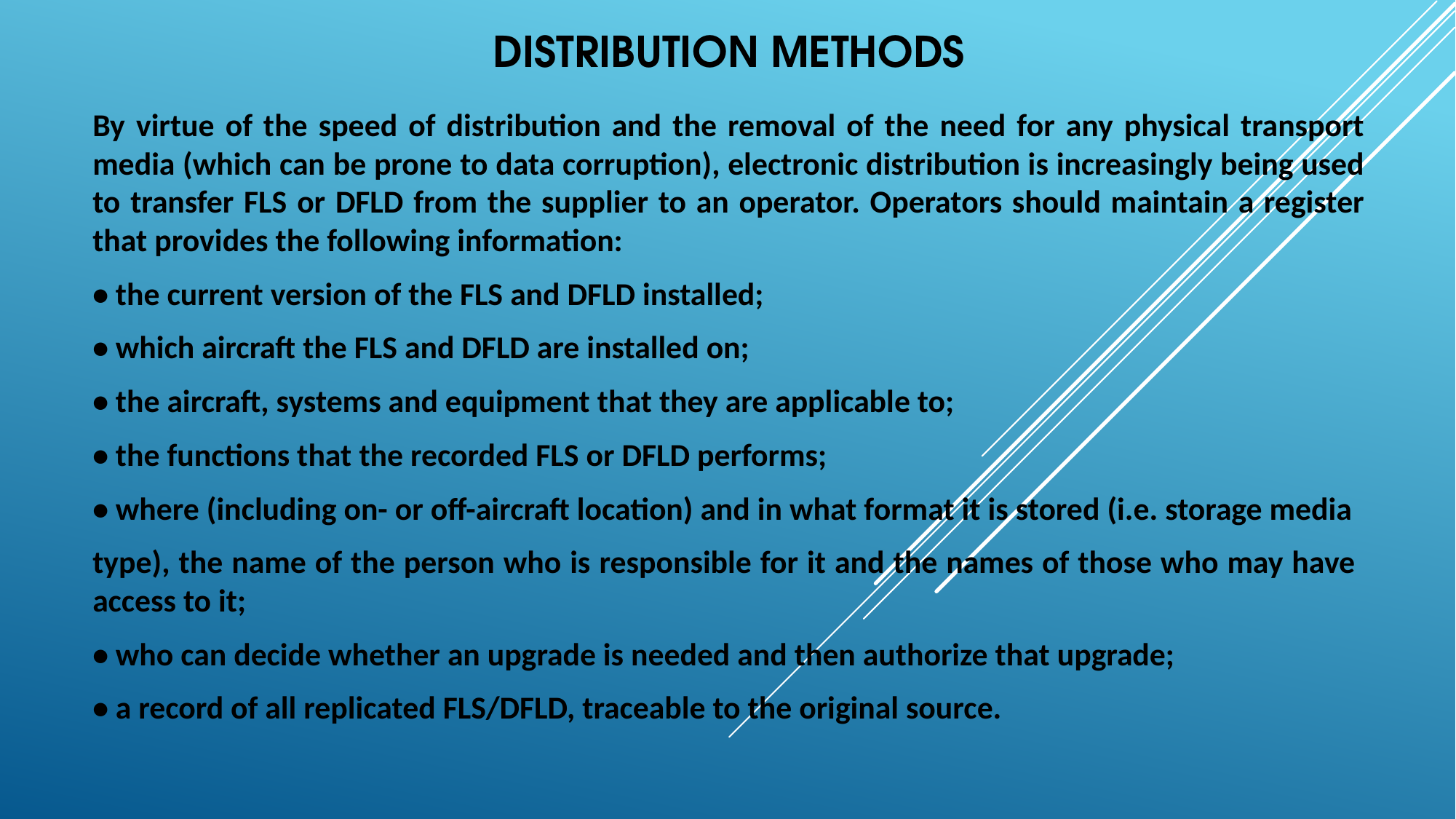

# Distribution methods
By virtue of the speed of distribution and the removal of the need for any physical transport media (which can be prone to data corruption), electronic distribution is increasingly being used to transfer FLS or DFLD from the supplier to an operator. Operators should maintain a register that provides the following information:
• the current version of the FLS and DFLD installed;
• which aircraft the FLS and DFLD are installed on;
• the aircraft, systems and equipment that they are applicable to;
• the functions that the recorded FLS or DFLD performs;
• where (including on- or off-aircraft location) and in what format it is stored (i.e. storage media
type), the name of the person who is responsible for it and the names of those who may have  access to it;
• who can decide whether an upgrade is needed and then authorize that upgrade;
• a record of all replicated FLS/DFLD, traceable to the original source.